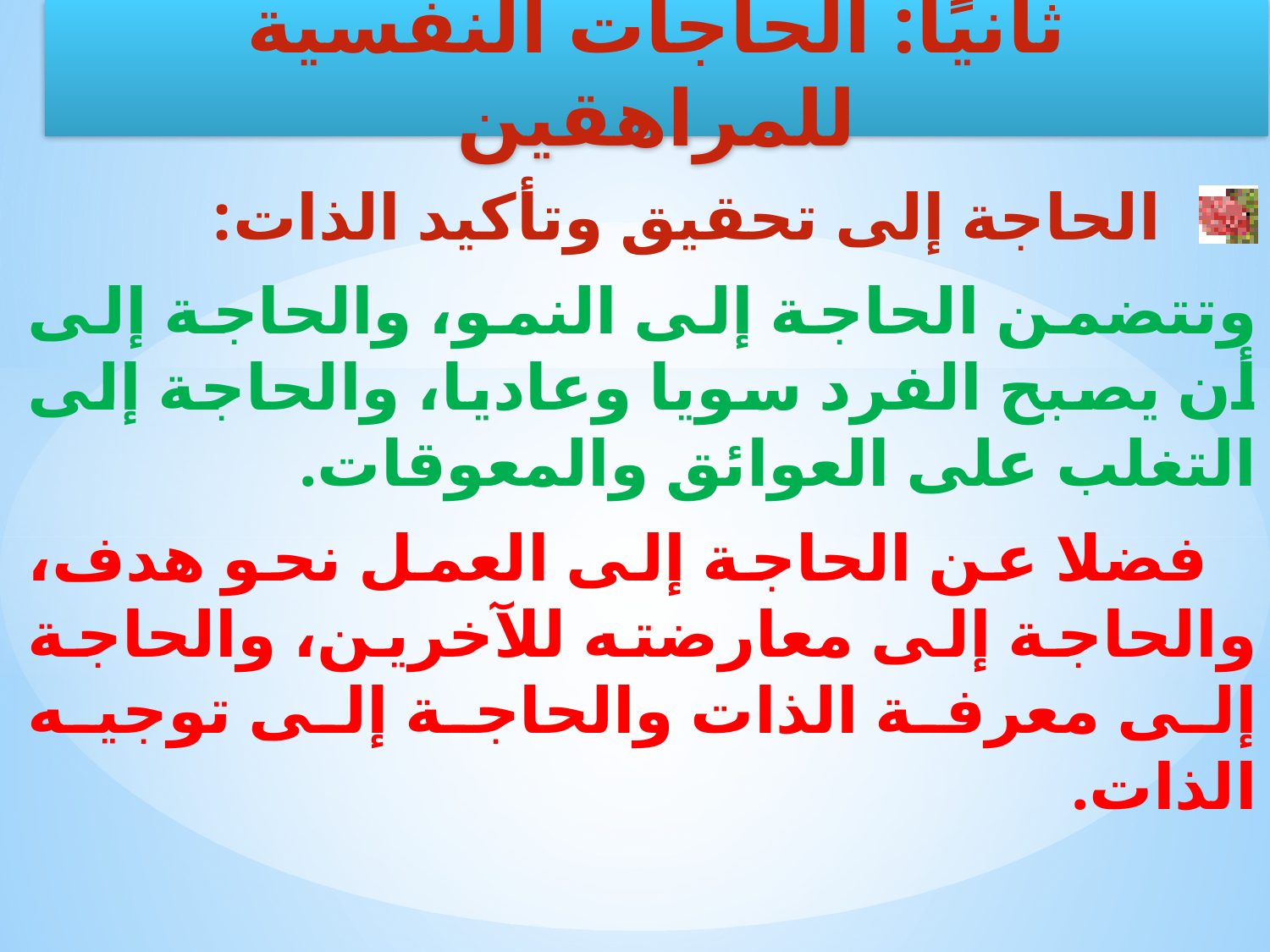

الحاجة إلى تحقيق وتأكيد الذات:
وتتضمن الحاجة إلى النمو، والحاجة إلى أن يصبح الفرد سويا وعاديا، والحاجة إلى التغلب على العوائق والمعوقات.
   فضلا عن الحاجة إلى العمل نحو هدف، والحاجة إلى معارضته للآخرين، والحاجة إلى معرفة الذات والحاجة إلى توجيه الذات.

ثانيًا: الحاجات النفسية للمراهقين